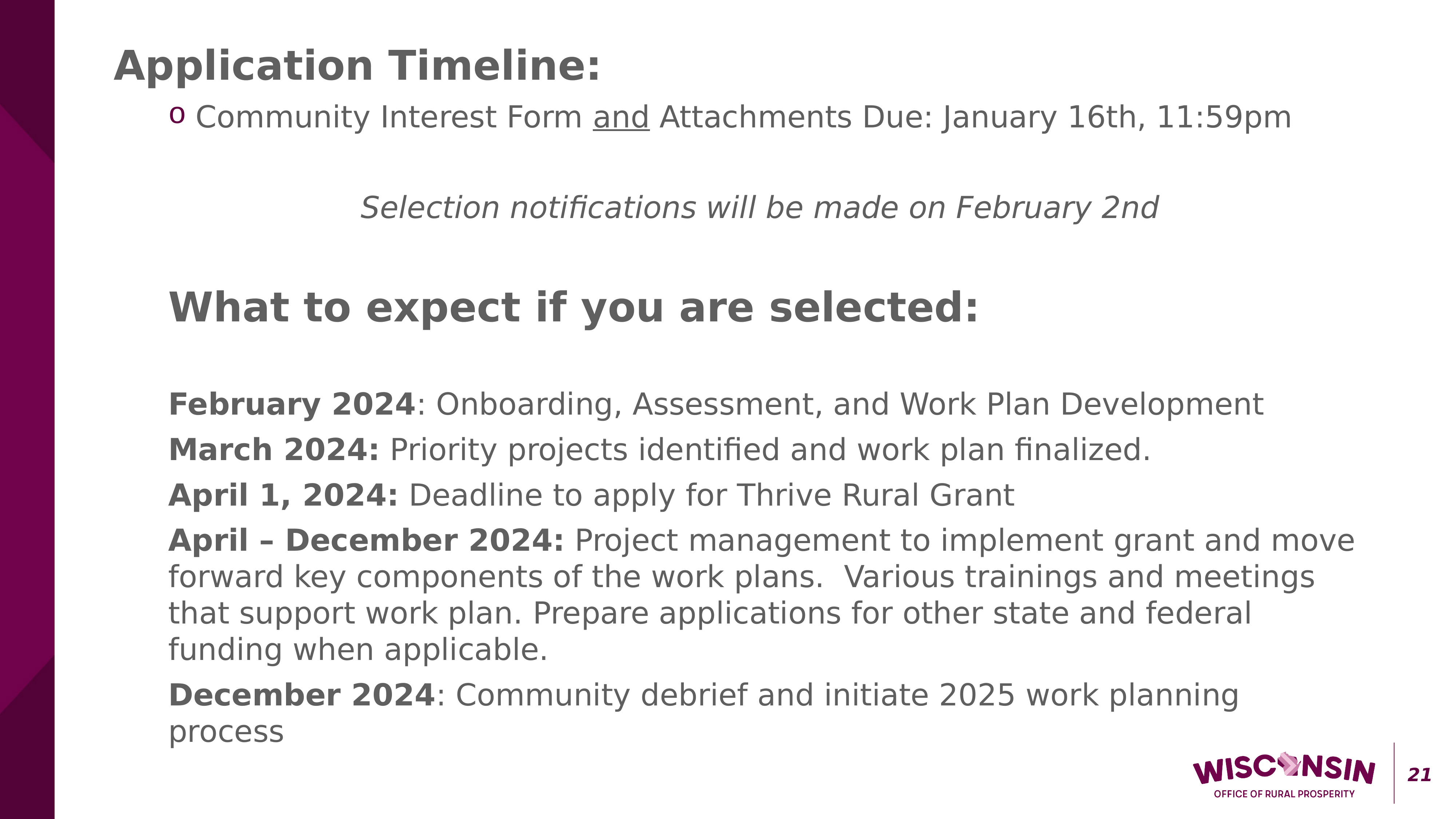

Application Timeline:
Community Interest Form and Attachments Due: January 16th, 11:59pm

Selection notifications will be made on February 2nd

What to expect if you are selected:

February 2024: Onboarding, Assessment, and Work Plan Development
March 2024: Priority projects identified and work plan finalized.
April 1, 2024: Deadline to apply for Thrive Rural Grant
April – December 2024: Project management to implement grant and move forward key components of the work plans.  Various trainings and meetings that support work plan. Prepare applications for other state and federal funding when applicable.
December 2024: Community debrief and initiate 2025 work planning process

21